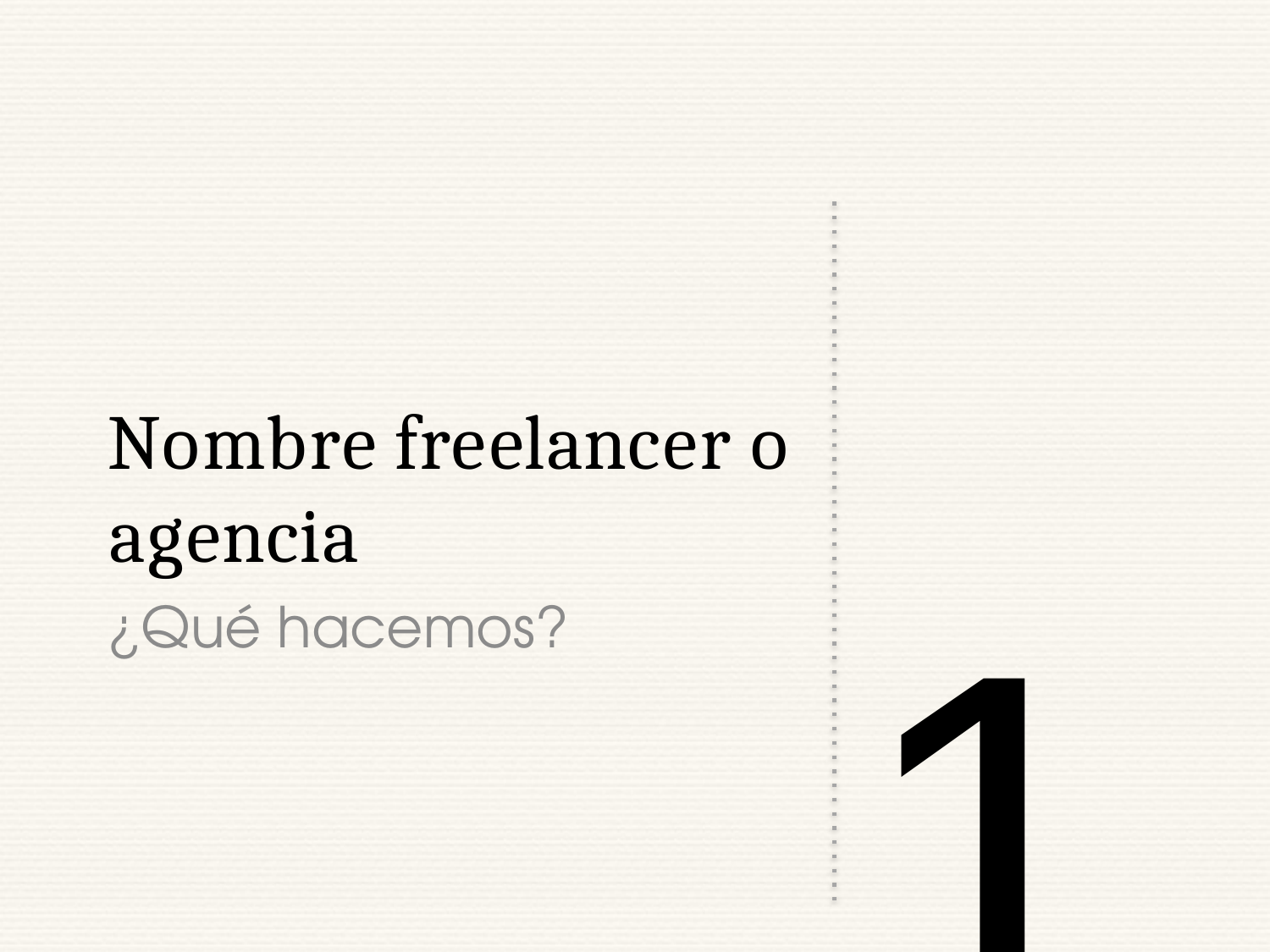

# Nombre freelancer o agencia
 1
¿Qué hacemos?